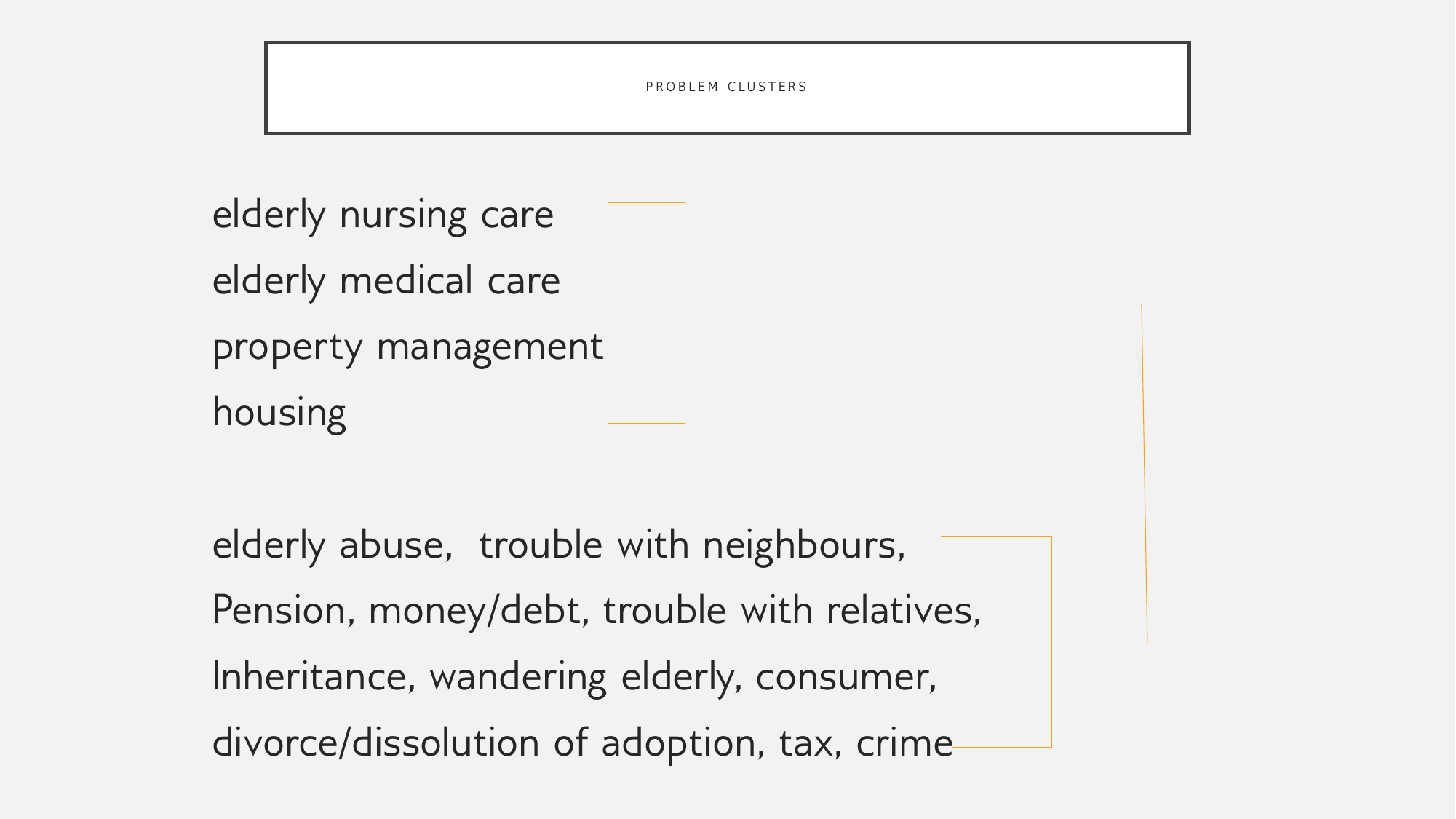

# Problem Clusters
elderly nursing care
elderly medical care
property management
housing

elderly abuse,  trouble with neighbours,
Pension, money/debt, trouble with relatives,
Inheritance, wandering elderly, consumer,
divorce/dissolution of adoption, tax, crime